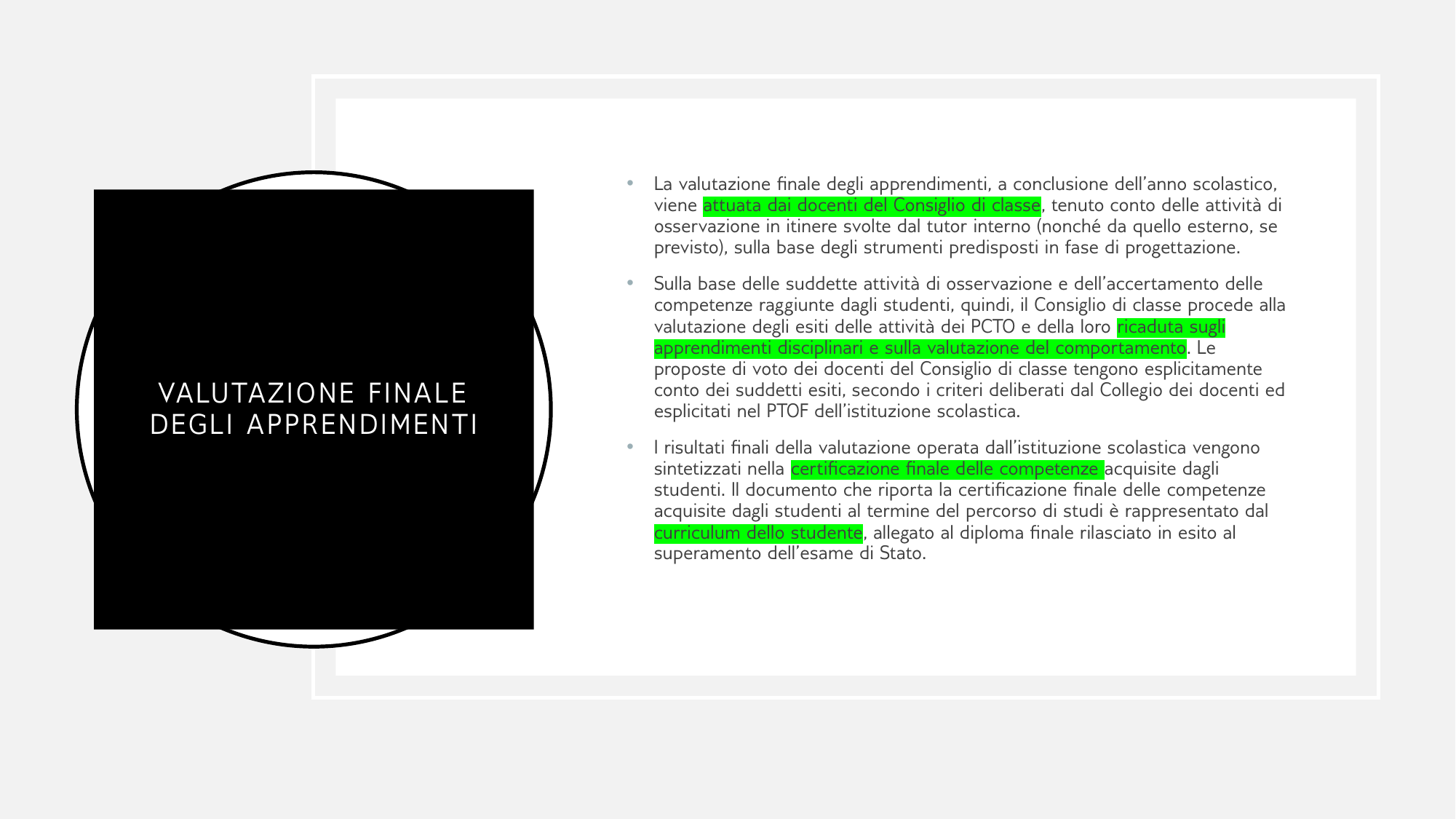

La valutazione finale degli apprendimenti, a conclusione dell’anno scolastico, viene attuata dai docenti del Consiglio di classe, tenuto conto delle attività di osservazione in itinere svolte dal tutor interno (nonché da quello esterno, se previsto), sulla base degli strumenti predisposti in fase di progettazione.
Sulla base delle suddette attività di osservazione e dell’accertamento delle competenze raggiunte dagli studenti, quindi, il Consiglio di classe procede alla valutazione degli esiti delle attività dei PCTO e della loro ricaduta sugli apprendimenti disciplinari e sulla valutazione del comportamento. Le proposte di voto dei docenti del Consiglio di classe tengono esplicitamente conto dei suddetti esiti, secondo i criteri deliberati dal Collegio dei docenti ed esplicitati nel PTOF dell’istituzione scolastica.
I risultati finali della valutazione operata dall’istituzione scolastica vengono sintetizzati nella certificazione finale delle competenze acquisite dagli studenti. Il documento che riporta la certificazione finale delle competenze acquisite dagli studenti al termine del percorso di studi è rappresentato dal curriculum dello studente, allegato al diploma finale rilasciato in esito al superamento dell’esame di Stato.

# Valutazione finale degli apprendimenti